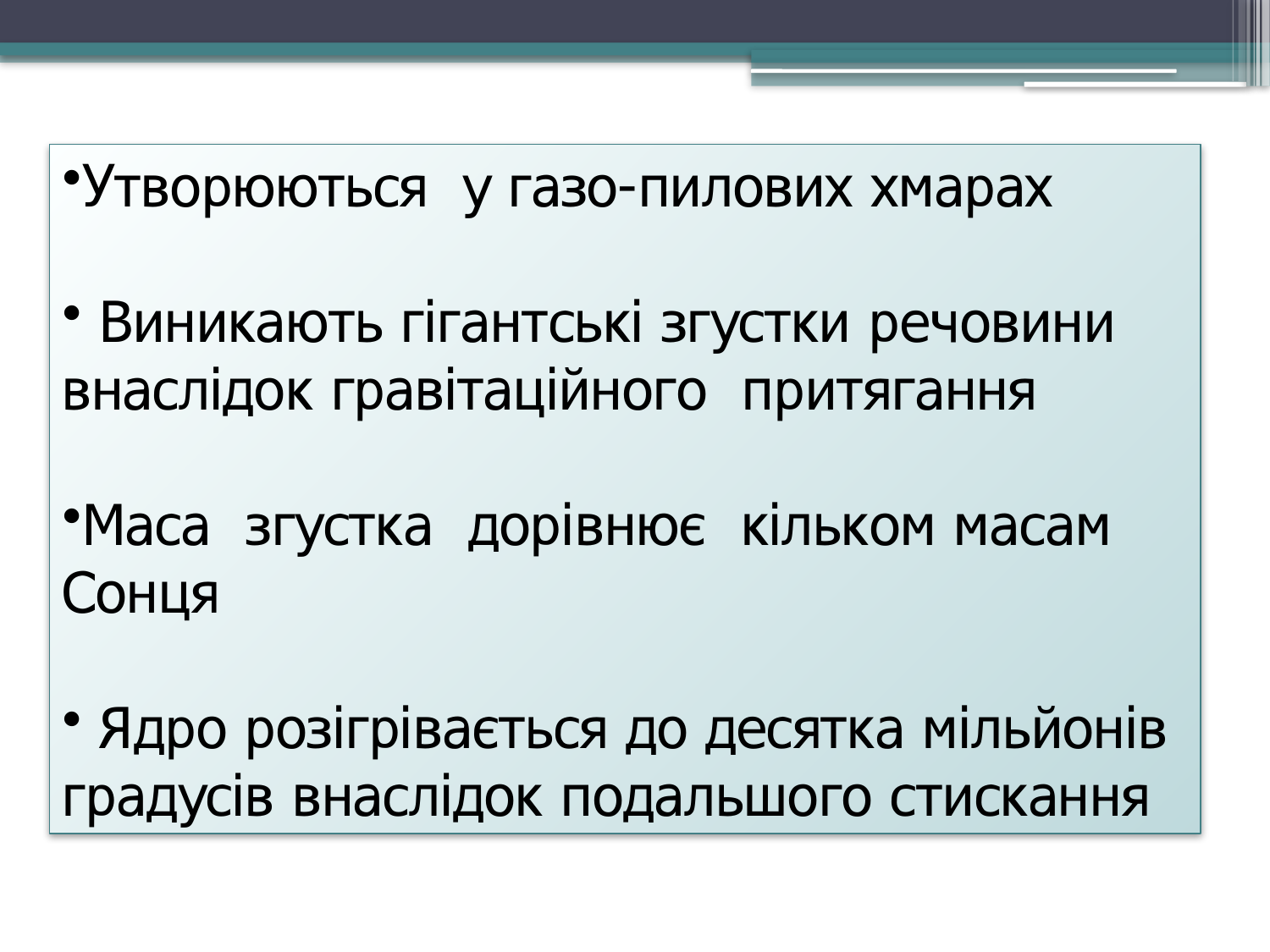

Утворюються  у газо-пилових хмарах

 Виникають гігантські згустки речовини внаслідок гравітаційного  притягання

Маса  згустка  дорівнює  кільком масам Сонця

 Ядро розігрівається до десятка мільйонів градусів внаслідок подальшого стискання